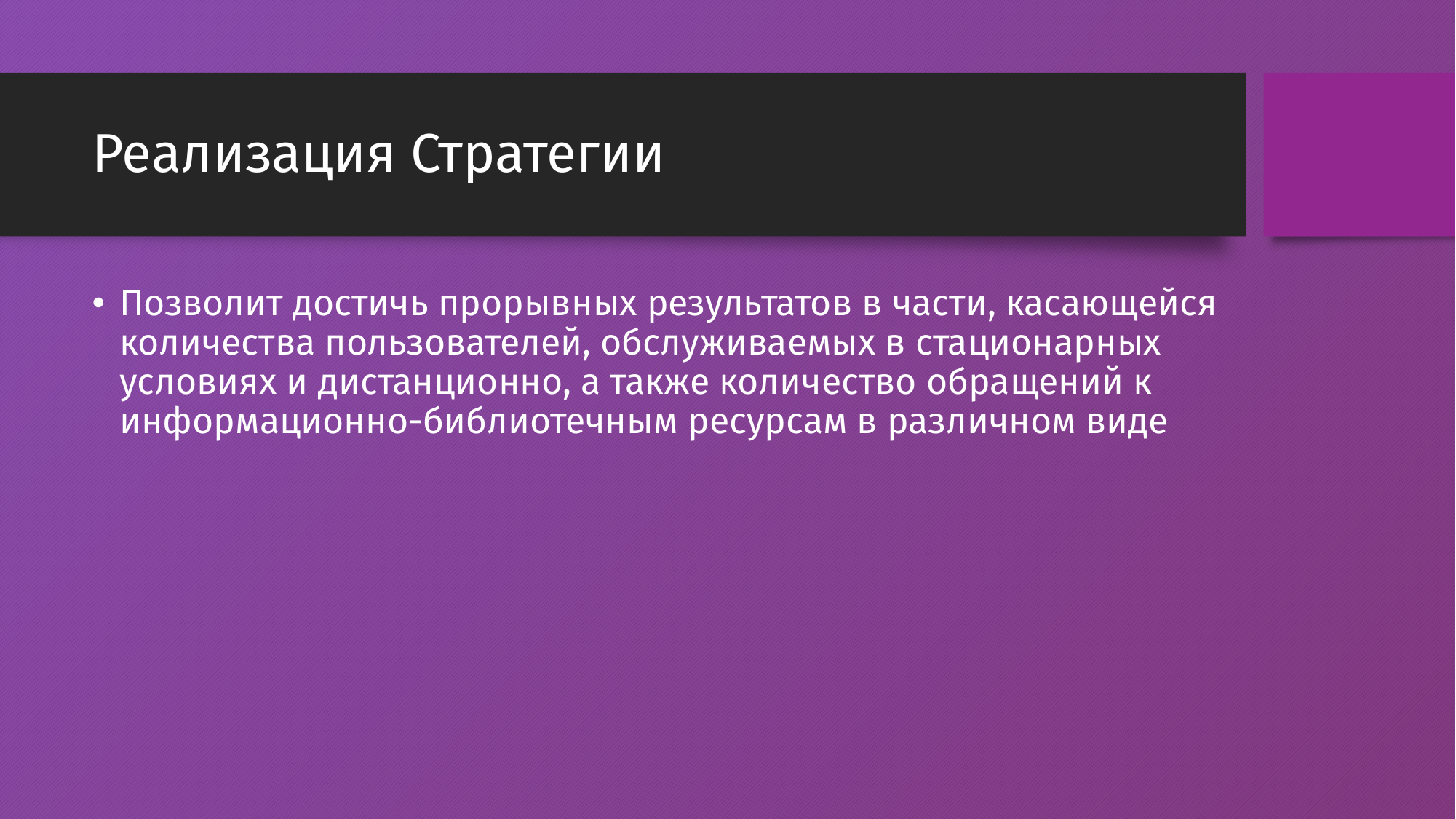

# Реализация Стратегии
Позволит достичь прорывных результатов в части, касающейся количества пользователей, обслуживаемых в стационарных условиях и дистанционно, а также количество обращений к информационно-библиотечным ресурсам в различном виде